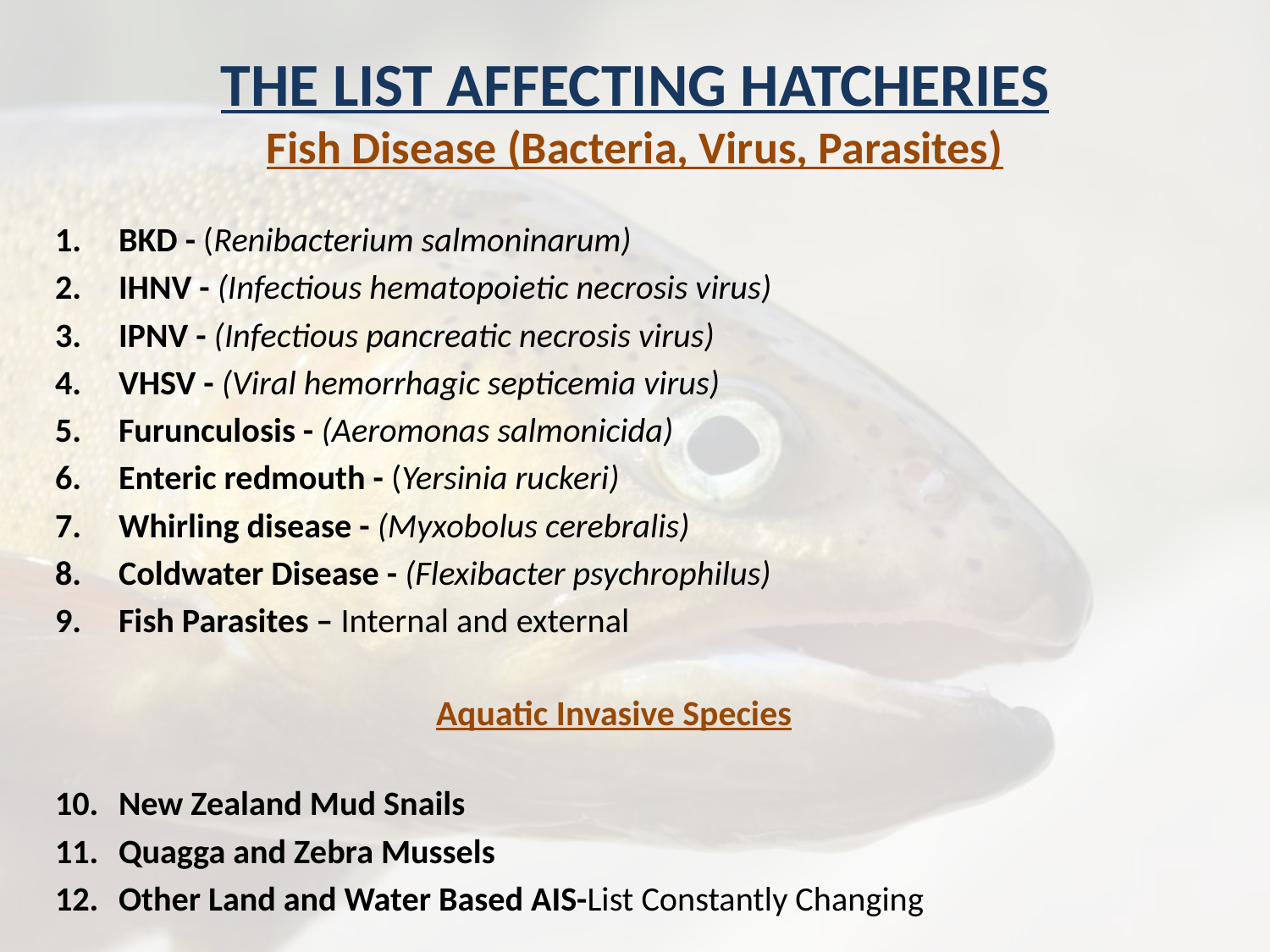

# THE LIST AFFECTING HATCHERIES Fish Disease (Bacteria, Virus, Parasites)
BKD - (Renibacterium salmoninarum)
IHNV - (Infectious hematopoietic necrosis virus)
IPNV - (Infectious pancreatic necrosis virus)
VHSV - (Viral hemorrhagic septicemia virus)
Furunculosis - (Aeromonas salmonicida)
Enteric redmouth - (Yersinia ruckeri)
Whirling disease - (Myxobolus cerebralis)
Coldwater Disease - (Flexibacter psychrophilus)
Fish Parasites – Internal and external

Aquatic Invasive Species

New Zealand Mud Snails
Quagga and Zebra Mussels
Other Land and Water Based AIS-List Constantly Changing